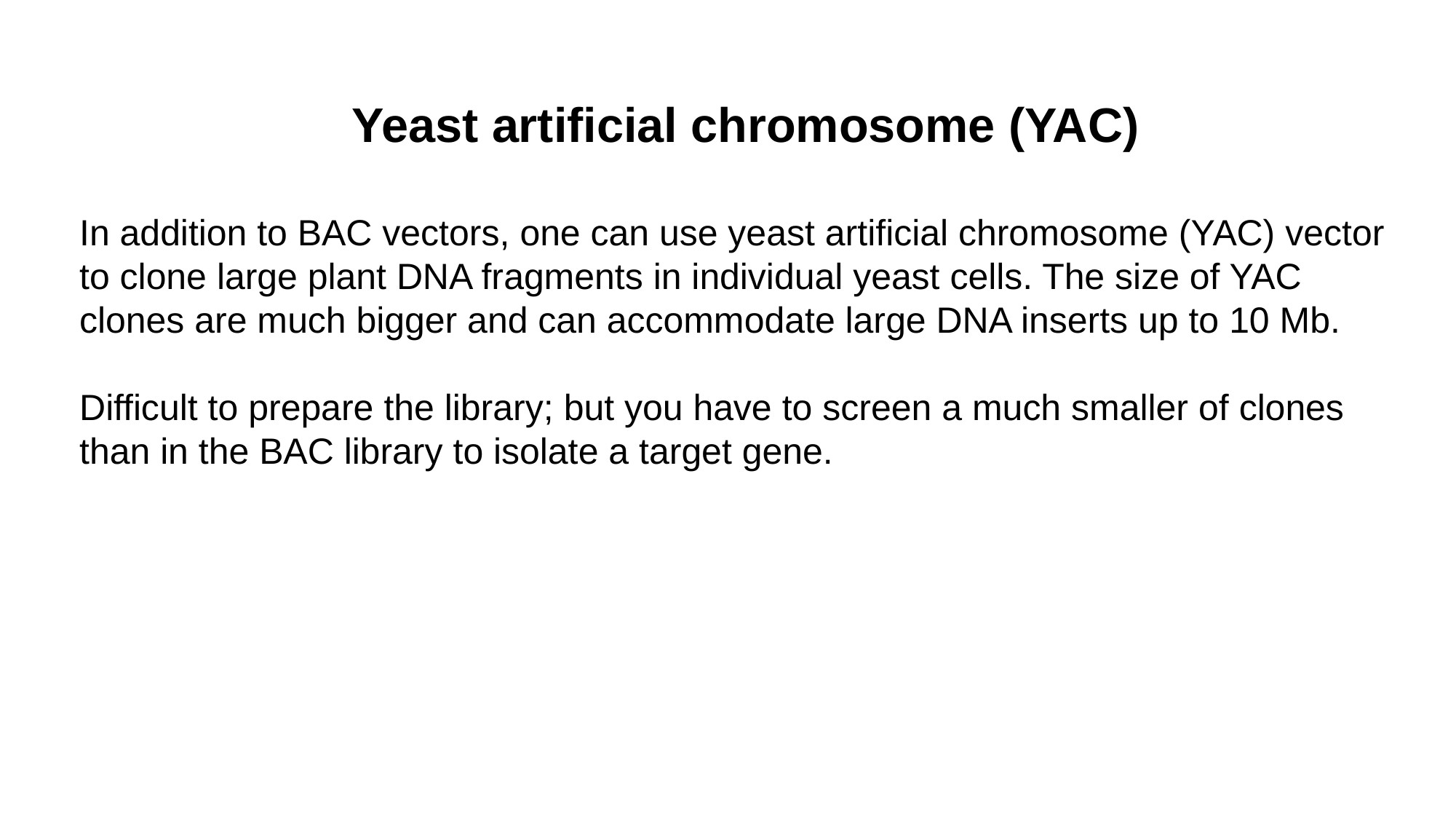

Yeast artificial chromosome (YAC)
In addition to BAC vectors, one can use yeast artificial chromosome (YAC) vector to clone large plant DNA fragments in individual yeast cells. The size of YAC clones are much bigger and can accommodate large DNA inserts up to 10 Mb.

Difficult to prepare the library; but you have to screen a much smaller of clones than in the BAC library to isolate a target gene.